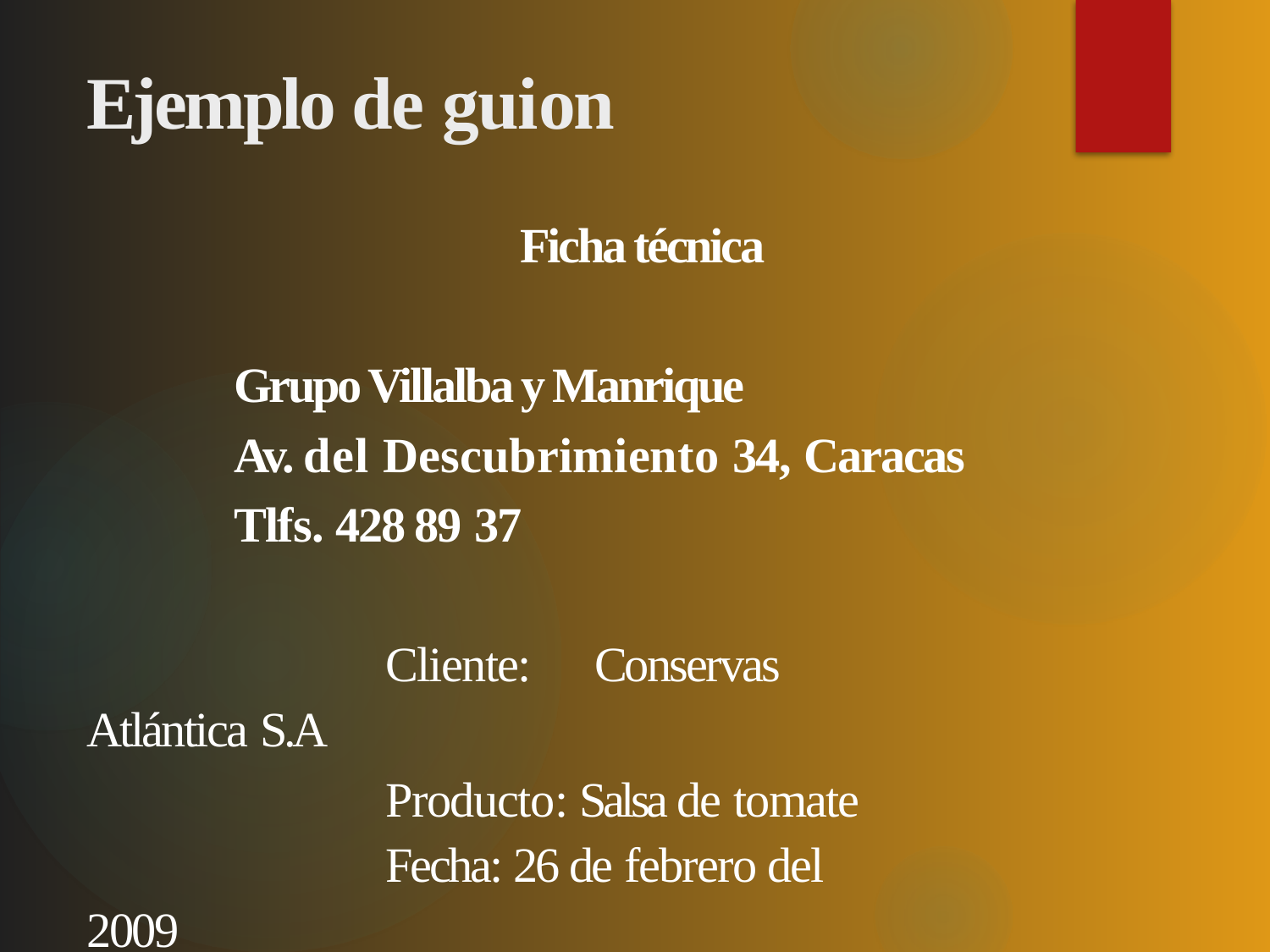

# Ejemplo de guion
Ficha técnica

Grupo Villalba y Manrique
Av. del Descubrimiento 34, Caracas
Tlfs. 428 89 37

Cliente:	Conservas Atlántica S.A
Producto: Salsa de tomate
Fecha: 26 de febrero del 2009
Título: “Como el de mamá”